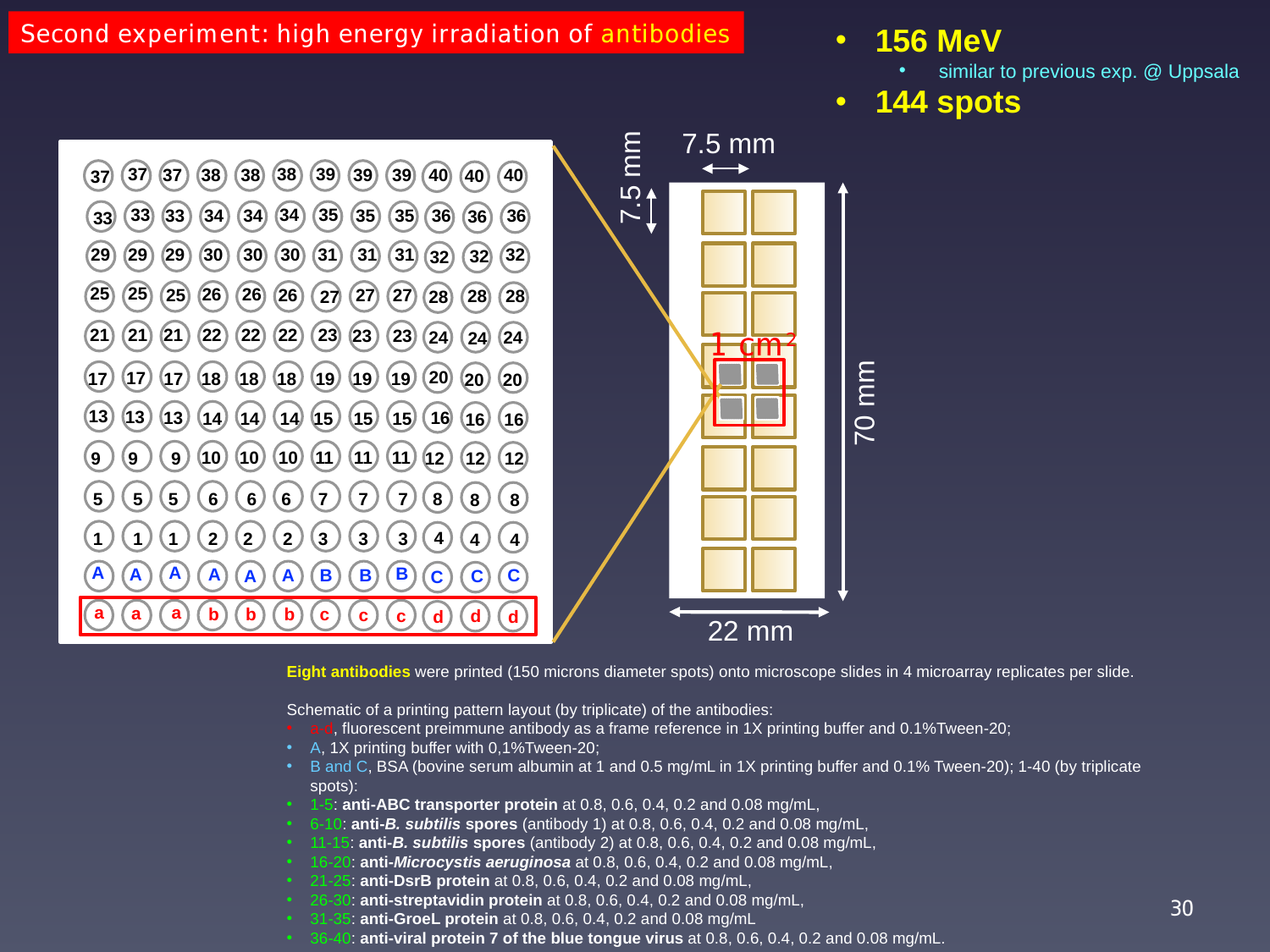

Second experiment: high energy irradiation of antibodies
156 MeV
similar to previous exp. @ Uppsala
144 spots
7.5 mm

7.5 mm
39
38
37
37
40
39
39
38
40
38
40
37

35
34
33
33
36
35
35
34
36
34
36
33

32
29
29
29
30
30
 30
31
31
31
32
32

 26
25
25
26
26
27
25
27
28
28
27
28

21
22
21
21
22
22
23
1 cm2
 23
23
24
24
 24

20

17
17
17
18
18
18
19
19
19

20
20

70 mm

13
13
13
16

14

14

14

15

15    15

16    16

10
10
10
11
 11    11
 12
9

9

9

 12    12

5

5

5

6

6

6

7

7

7

8

8

8

4

1
1
1
2
2
2
3
3
3

4
4

A
A
B
A
A
C
B
B
A
A
C
C

a
a
a
b
b
b

c
c
c
d
d
d

22 mm
Eight antibodies were printed (150 microns diameter spots) onto microscope slides in 4 microarray replicates per slide.

Schematic of a printing pattern layout (by triplicate) of the antibodies:
a-d, fluorescent preimmune antibody as a frame reference in 1X printing buffer and 0.1%Tween-20;
A, 1X printing buffer with 0,1%Tween-20;
B and C, BSA (bovine serum albumin at 1 and 0.5 mg/mL in 1X printing buffer and 0.1% Tween-20); 1-40 (by triplicate spots):
1-5: anti-ABC transporter protein at 0.8, 0.6, 0.4, 0.2 and 0.08 mg/mL,
6-10: anti-B. subtilis spores (antibody 1) at 0.8, 0.6, 0.4, 0.2 and 0.08 mg/mL,
11-15: anti-B. subtilis spores (antibody 2) at 0.8, 0.6, 0.4, 0.2 and 0.08 mg/mL,
16-20: anti-Microcystis aeruginosa at 0.8, 0.6, 0.4, 0.2 and 0.08 mg/mL,
21-25: anti-DsrB protein at 0.8, 0.6, 0.4, 0.2 and 0.08 mg/mL,
26-30: anti-streptavidin protein at 0.8, 0.6, 0.4, 0.2 and 0.08 mg/mL,
31-35: anti-GroeL protein at 0.8, 0.6, 0.4, 0.2 and 0.08 mg/mL
36-40: anti-viral protein 7 of the blue tongue virus at 0.8, 0.6, 0.4, 0.2 and 0.08 mg/mL.
30